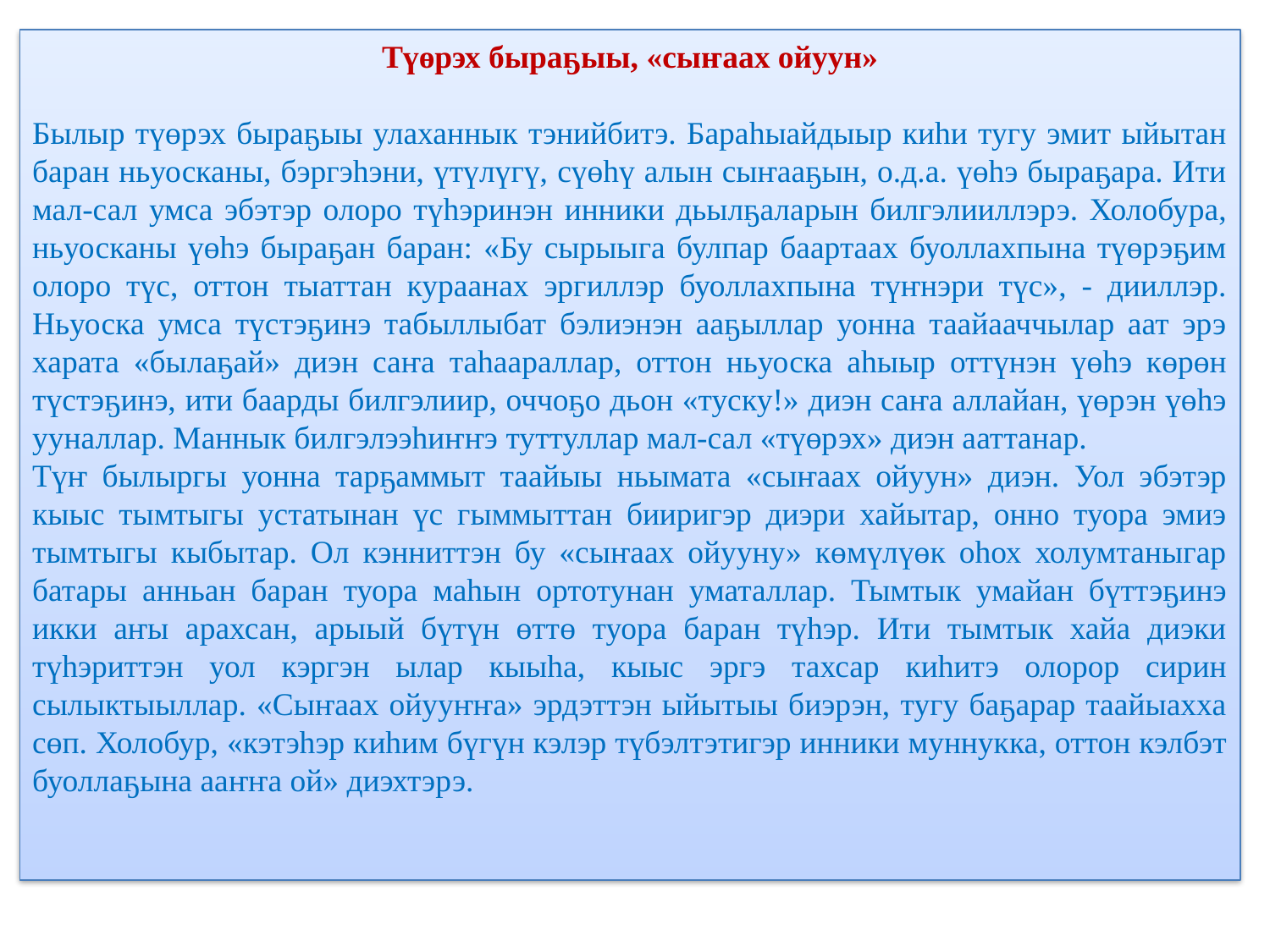

Түөрэх быраҕыы, «сыҥаах ойуун»

Былыр түөрэх быраҕыы улаханнык тэнийбитэ. Бараһыайдыыр киһи тугу эмит ыйытан баран ньуосканы, бэргэһэни, үтүлүгү, сүөһү алын сыҥааҕын, о.д.а. үөһэ быраҕара. Ити мал-сал умса эбэтэр олоро түһэринэн инники дьылҕаларын билгэлииллэрэ. Холобура, ньуосканы үөһэ быраҕан баран: «Бу сырыыга булпар баартаах буоллахпына түөрэҕим олоро түс, оттон тыаттан кураанах эргиллэр буоллахпына түҥнэри түс», - дииллэр. Ньуоска умса түстэҕинэ табыллыбат бэлиэнэн ааҕыллар уонна таайааччылар аат эрэ харата «былаҕай» диэн саҥа таһаараллар, оттон ньуоска аһыыр оттүнэн үөһэ көрөн түстэҕинэ, ити баарды билгэлиир, оччоҕо дьон «туску!» диэн саҥа аллайан, үөрэн үөһэ ууналлар. Маннык билгэлээһиҥҥэ туттуллар мал-сал «түөрэх» диэн ааттанар.
Түҥ былыргы уонна тарҕаммыт таайыы ньымата «сыҥаах ойуун» диэн. Уол эбэтэр кыыс тымтыгы устатынан үс гыммыттан бииригэр диэри хайытар, онно туора эмиэ тымтыгы кыбытар. Ол кэнниттэн бу «сыҥаах ойууну» көмүлүөк оһох холумтаныгар батары анньан баран туора маһын ортотунан уматаллар. Тымтык умайан бүттэҕинэ икки аҥы арахсан, арыый бүтүн өттө туора баран түһэр. Ити тымтык хайа диэки түһэриттэн уол кэргэн ылар кыыһа, кыыс эргэ тахсар киһитэ олорор сирин сылыктыыллар. «Сыҥаах ойууҥҥа» эрдэттэн ыйытыы биэрэн, тугу баҕарар таайыахха сөп. Холобур, «кэтэһэр киһим бүгүн кэлэр түбэлтэтигэр инники муннукка, оттон кэлбэт буоллаҕына ааҥҥа ой» диэхтэрэ.